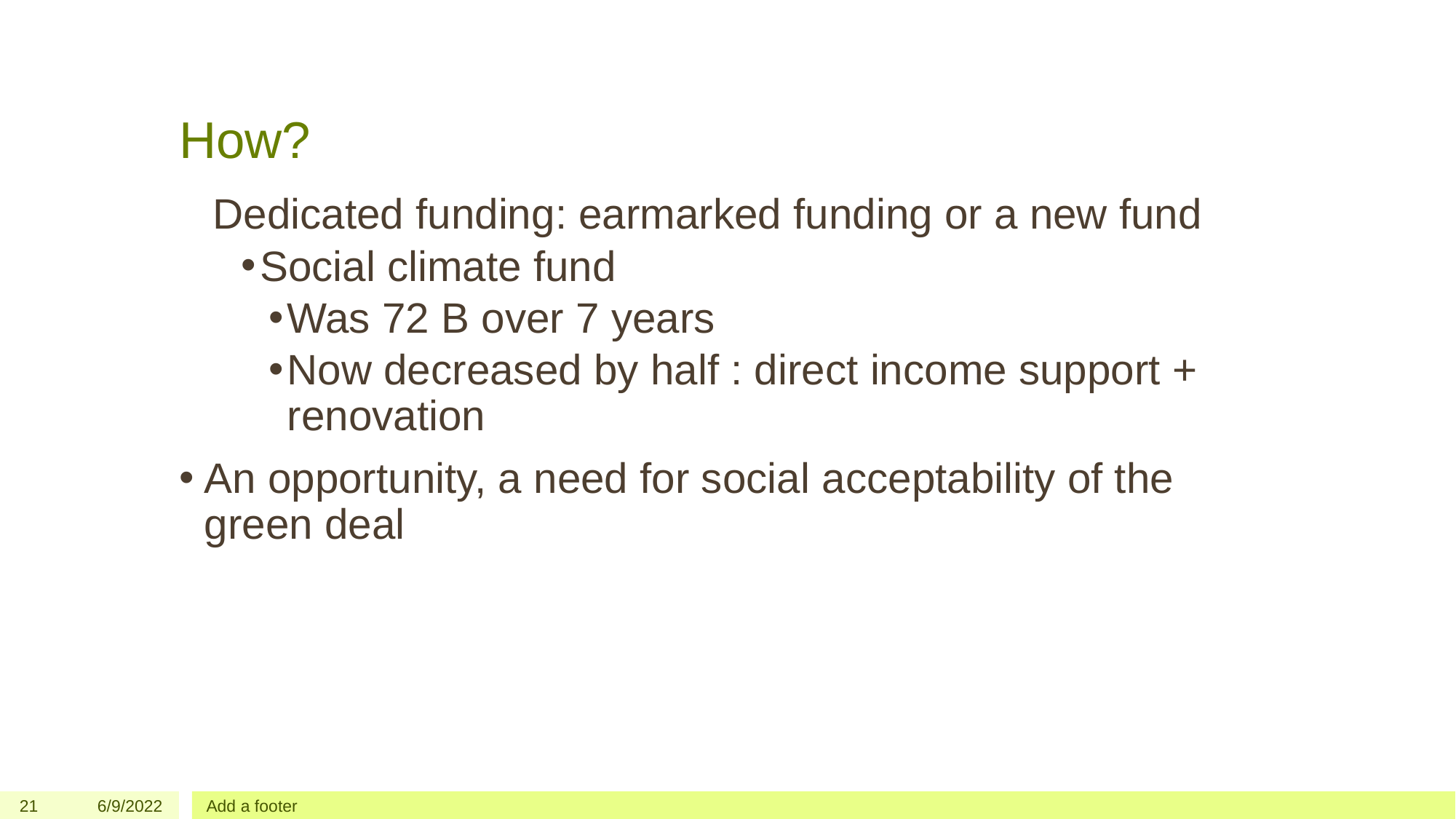

# How?
Dedicated funding: earmarked funding or a new fund
Social climate fund
Was 72 B over 7 years
Now decreased by half : direct income support + renovation
An opportunity, a need for social acceptability of the green deal

21
6/9/2022
Add a footer